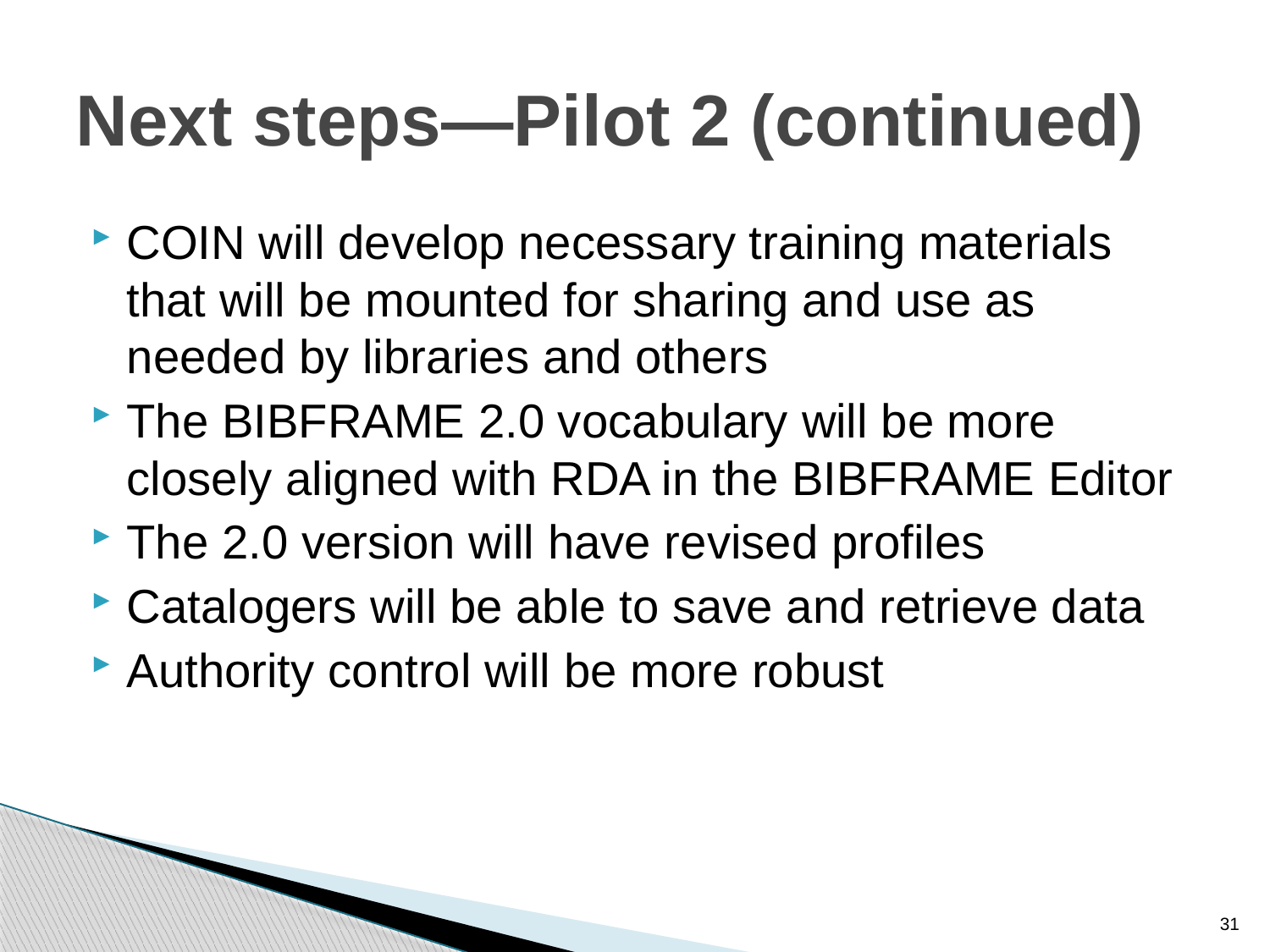

# Next steps—Pilot 2 (continued)
COIN will develop necessary training materials that will be mounted for sharing and use as needed by libraries and others
The BIBFRAME 2.0 vocabulary will be more closely aligned with RDA in the BIBFRAME Editor
The 2.0 version will have revised profiles
Catalogers will be able to save and retrieve data
Authority control will be more robust

31